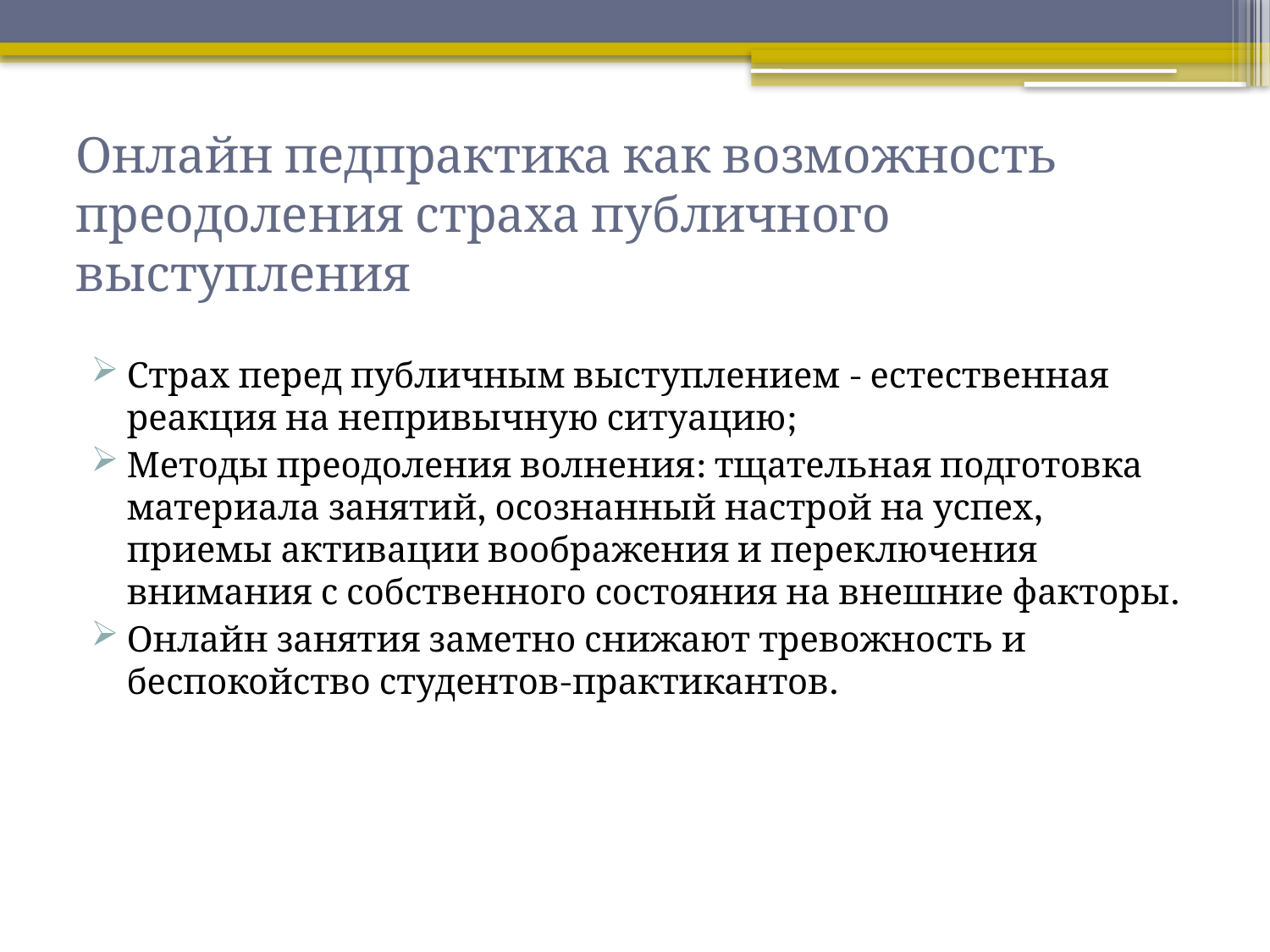

# Онлайн педпрактика как возможность преодоления страха публичного выступления
Страх перед публичным выступлением - естественная реакция на непривычную ситуацию;
Методы преодоления волнения: тщательная подготовка материала занятий, осознанный настрой на успех, приемы активации воображения и переключения внимания с собственного состояния на внешние факторы.
Онлайн занятия заметно снижают тревожность и беспокойство студентов-практикантов.